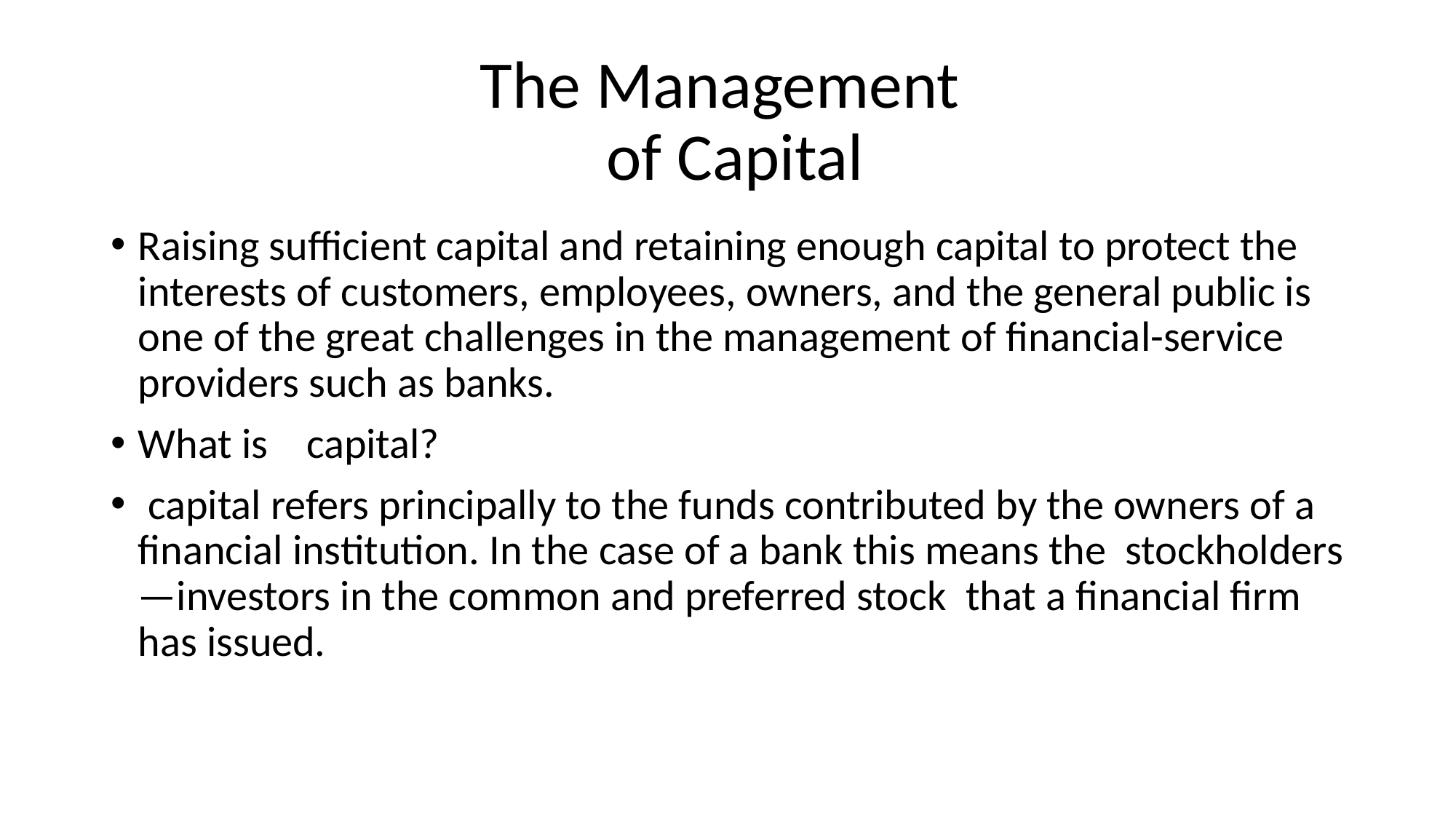

# The Management of Capital
Raising sufficient capital and retaining enough capital to protect the interests of customers, employees, owners, and the general public is one of the great challenges in the management of financial-service providers such as banks.
What is    capital?
 capital refers principally to the funds contributed by the owners of a financial institution. In the case of a bank this means the  stockholders —investors in the common and preferred stock  that a financial firm has issued.